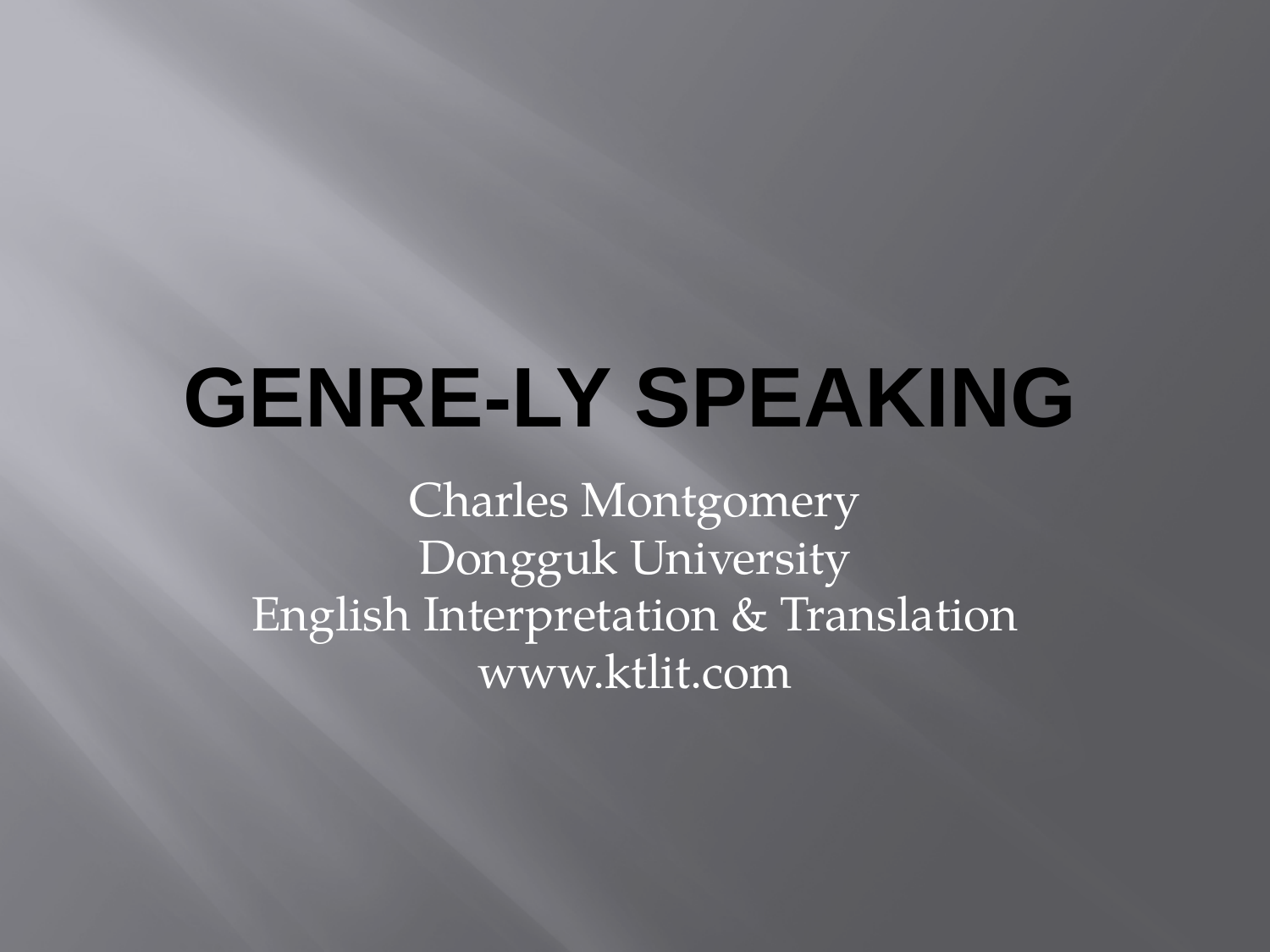

# Genre-ly speaking
Charles Montgomery
Dongguk University
English Interpretation & Translation
www.ktlit.com